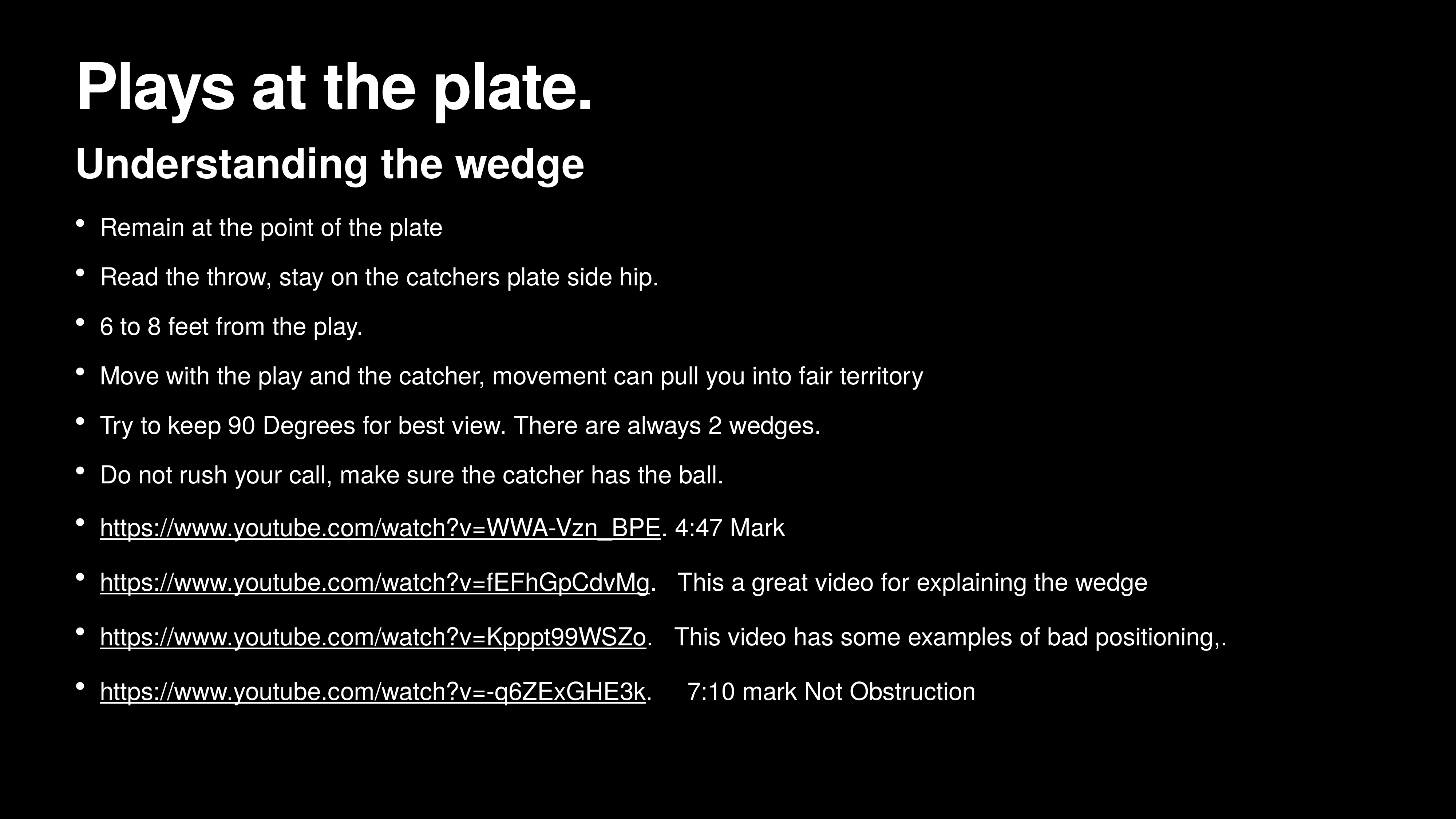

# Plays at the plate.
Understanding the wedge
Remain at the point of the plate
Read the throw, stay on the catchers plate side hip.
6 to 8 feet from the play.
Move with the play and the catcher, movement can pull you into fair territory
Try to keep 90 Degrees for best view. There are always 2 wedges.
Do not rush your call, make sure the catcher has the ball.
https://www.youtube.com/watch?v=WWA-Vzn_BPE. 4:47 Mark
https://www.youtube.com/watch?v=fEFhGpCdvMg.   This a great video for explaining the wedge
https://www.youtube.com/watch?v=Kpppt99WSZo.   This video has some examples of bad positioning,.
https://www.youtube.com/watch?v=-q6ZExGHE3k.     7:10 mark Not Obstruction